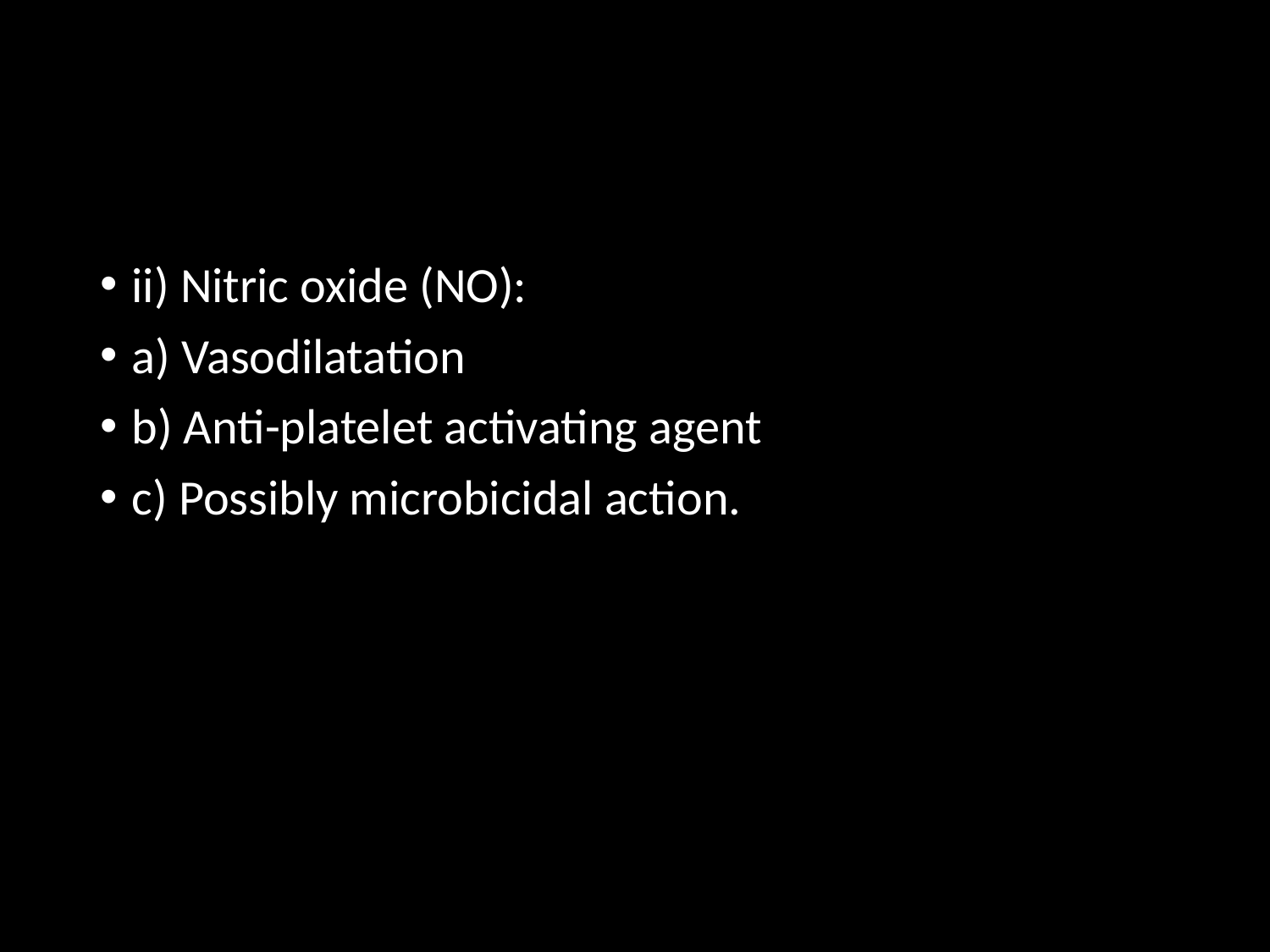

#
ii) Nitric oxide (NO):
a) Vasodilatation
b) Anti-platelet activating agent
c) Possibly microbicidal action.